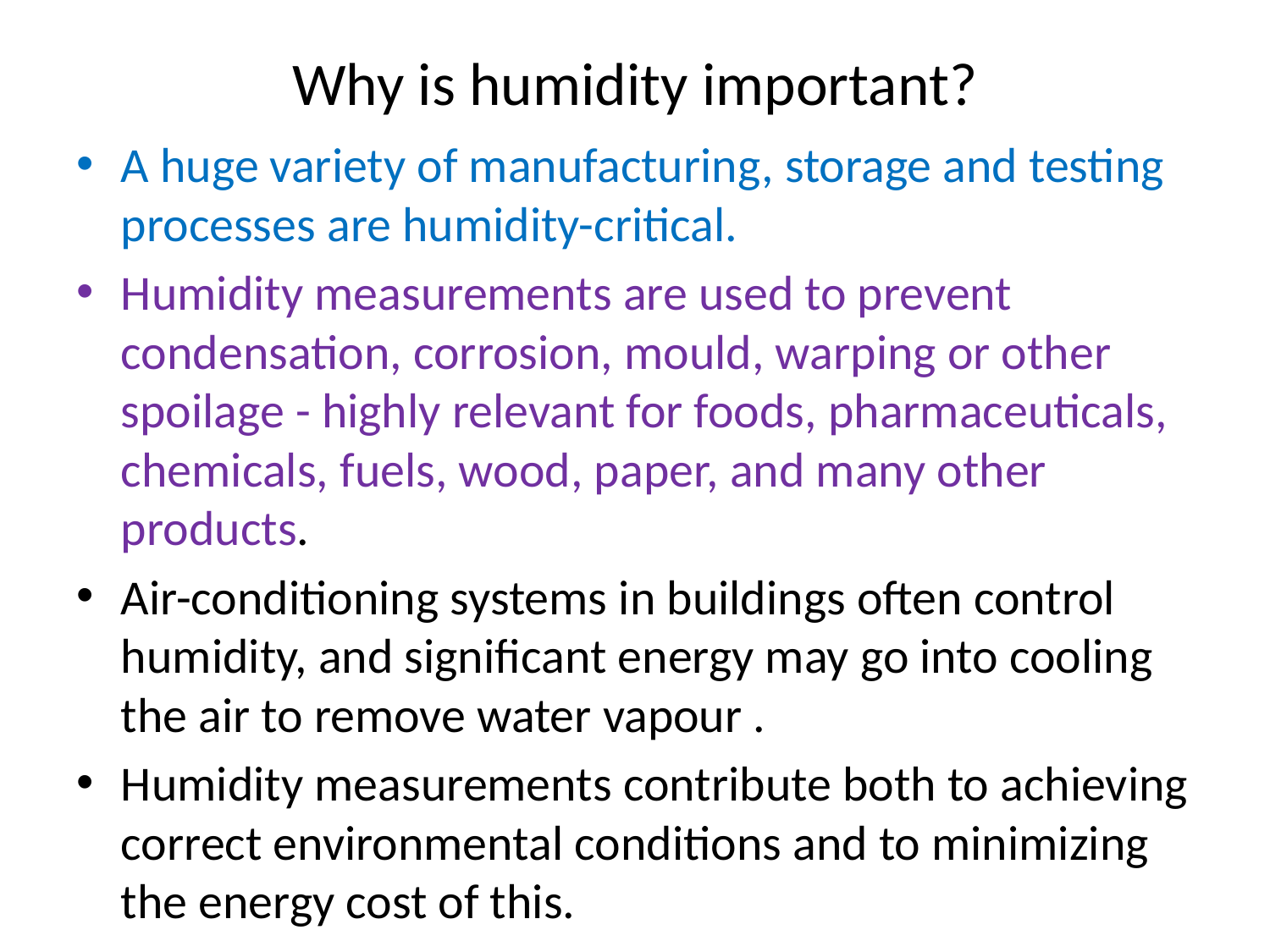

# Why is humidity important?
A huge variety of manufacturing, storage and testing processes are humidity-critical.
Humidity measurements are used to prevent condensation, corrosion, mould, warping or other spoilage - highly relevant for foods, pharmaceuticals, chemicals, fuels, wood, paper, and many other products.
Air-conditioning systems in buildings often control humidity, and significant energy may go into cooling the air to remove water vapour .
Humidity measurements contribute both to achieving correct environmental conditions and to minimizing the energy cost of this.